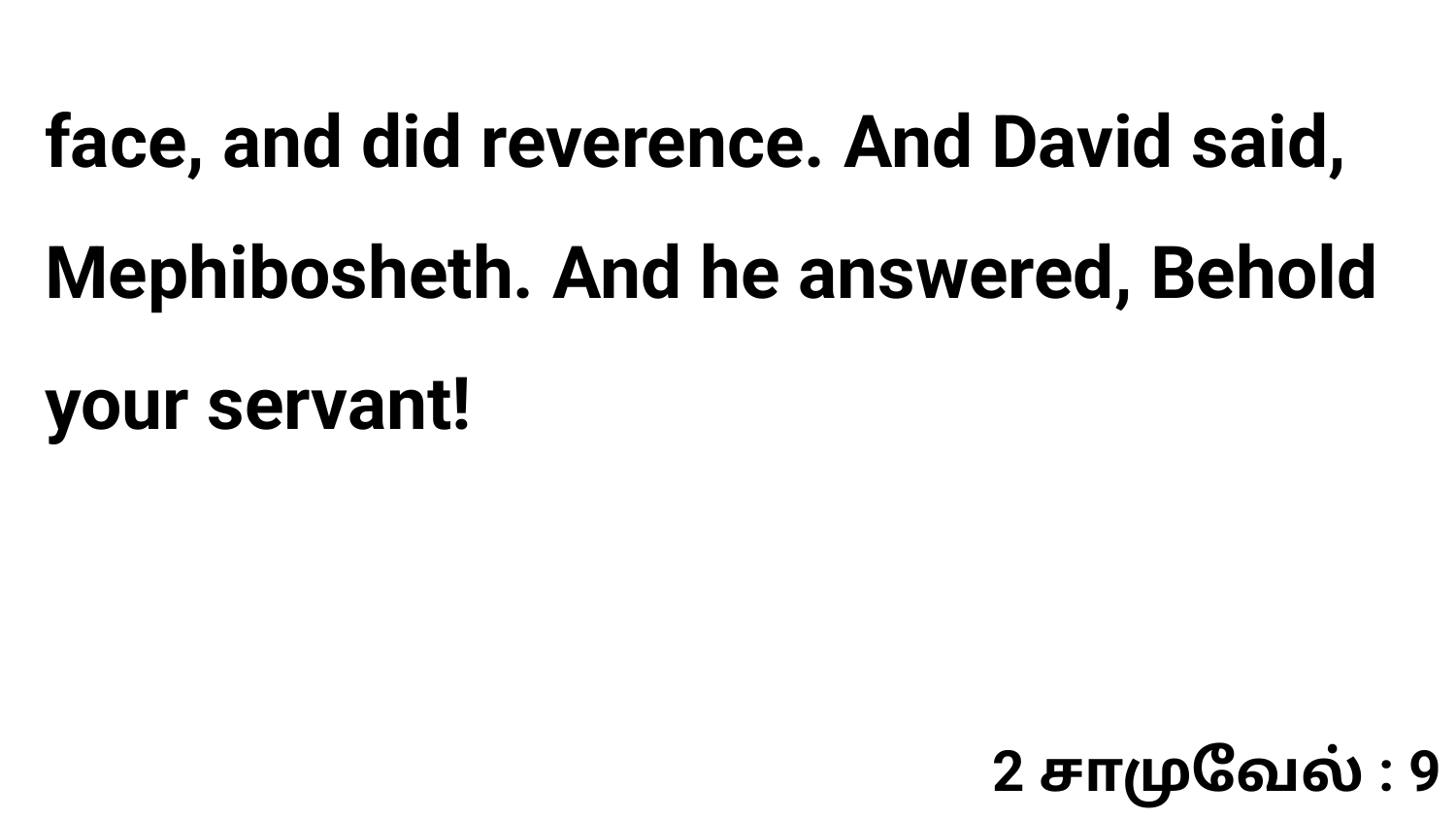

face, and did reverence. And David said, Mephibosheth. And he answered, Behold your servant!
2 சாமுவேல் : 9